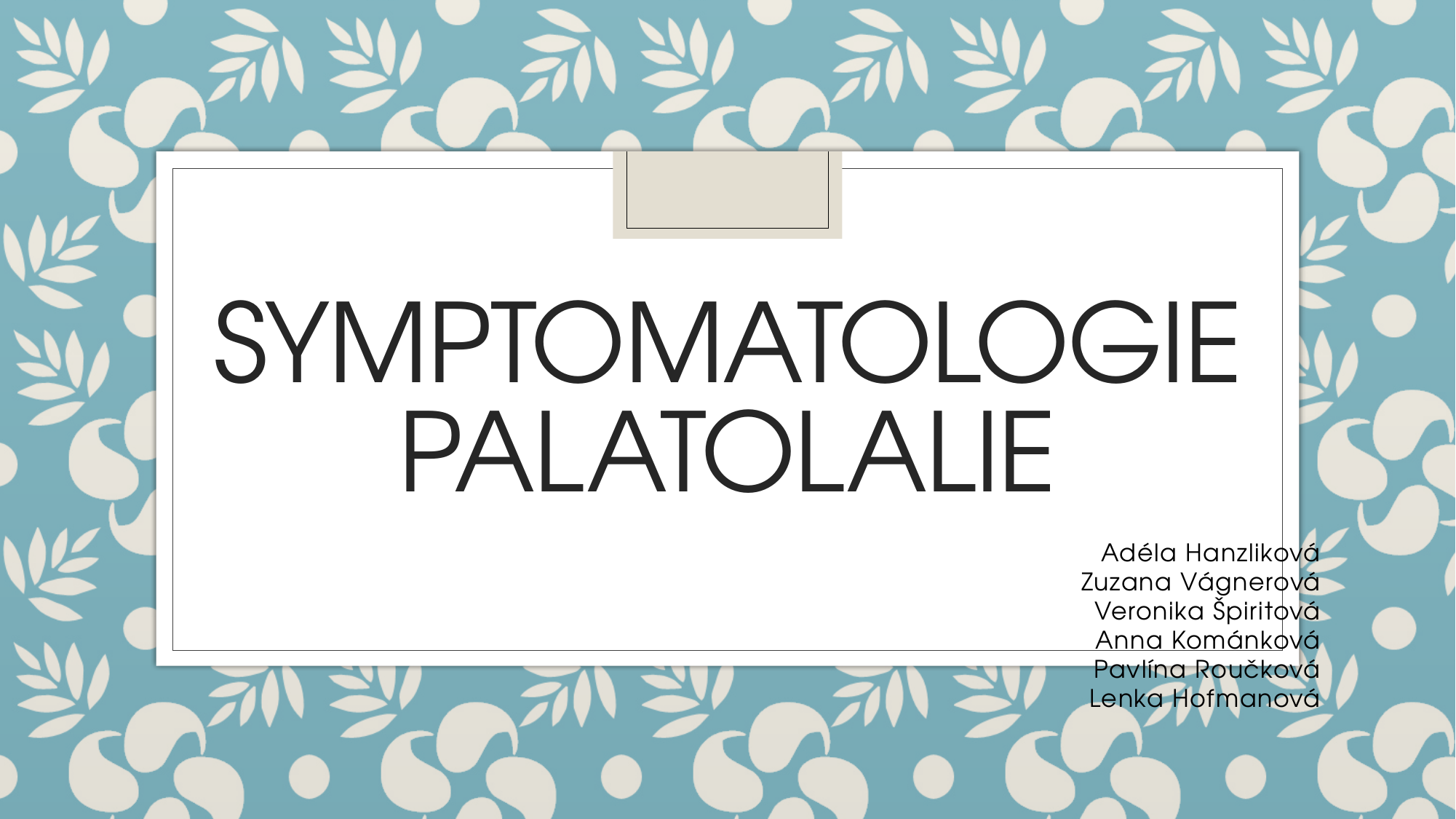

# Symptomatologie Palatolalie
Adéla Hanzliková
Zuzana Vágnerová
Veronika Špiritová
Anna Kománková
Pavlína Roučková
Lenka Hofmanová